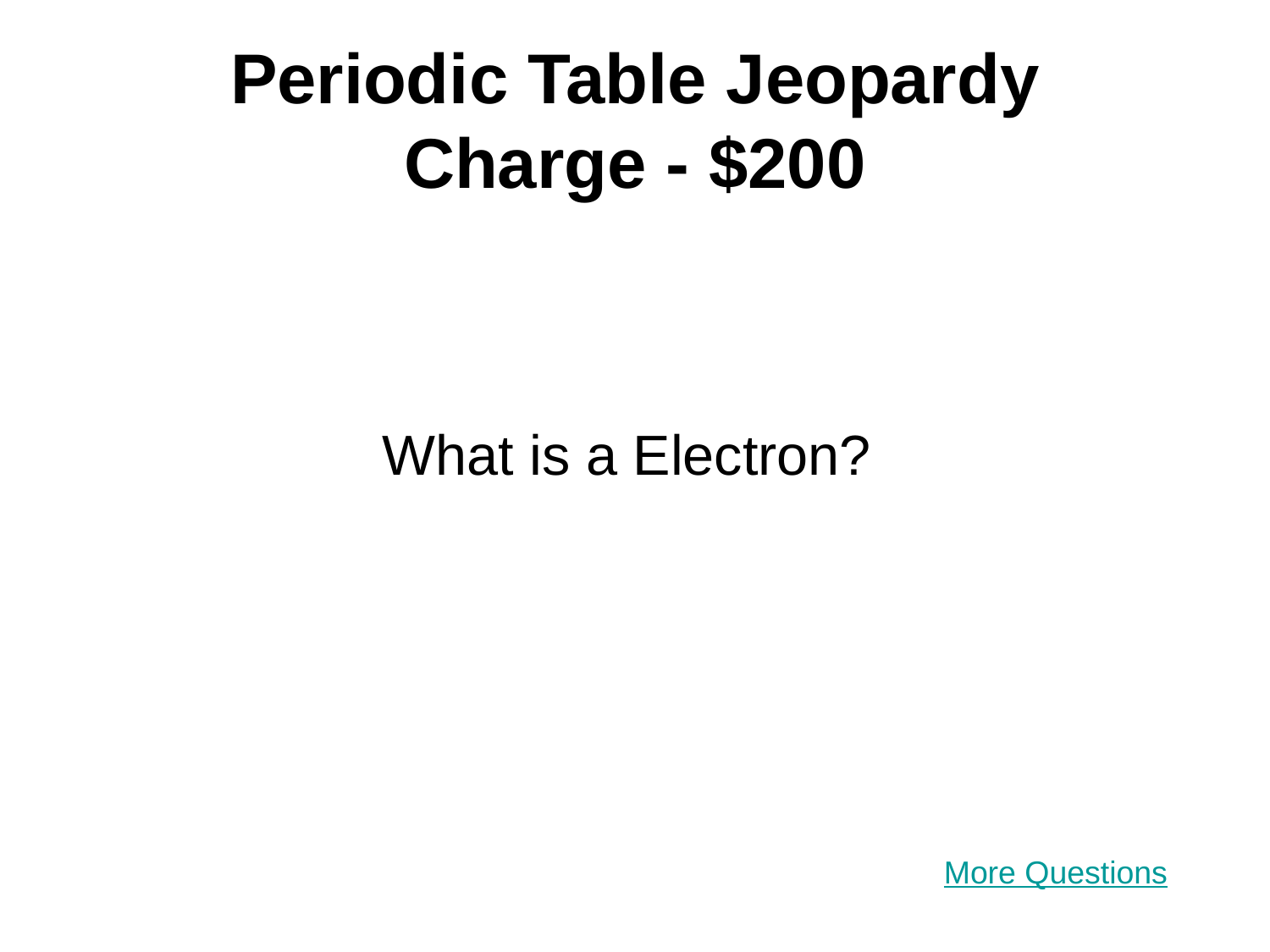

# Periodic Table Jeopardy Charge - $200
What is a Electron?
More Questions